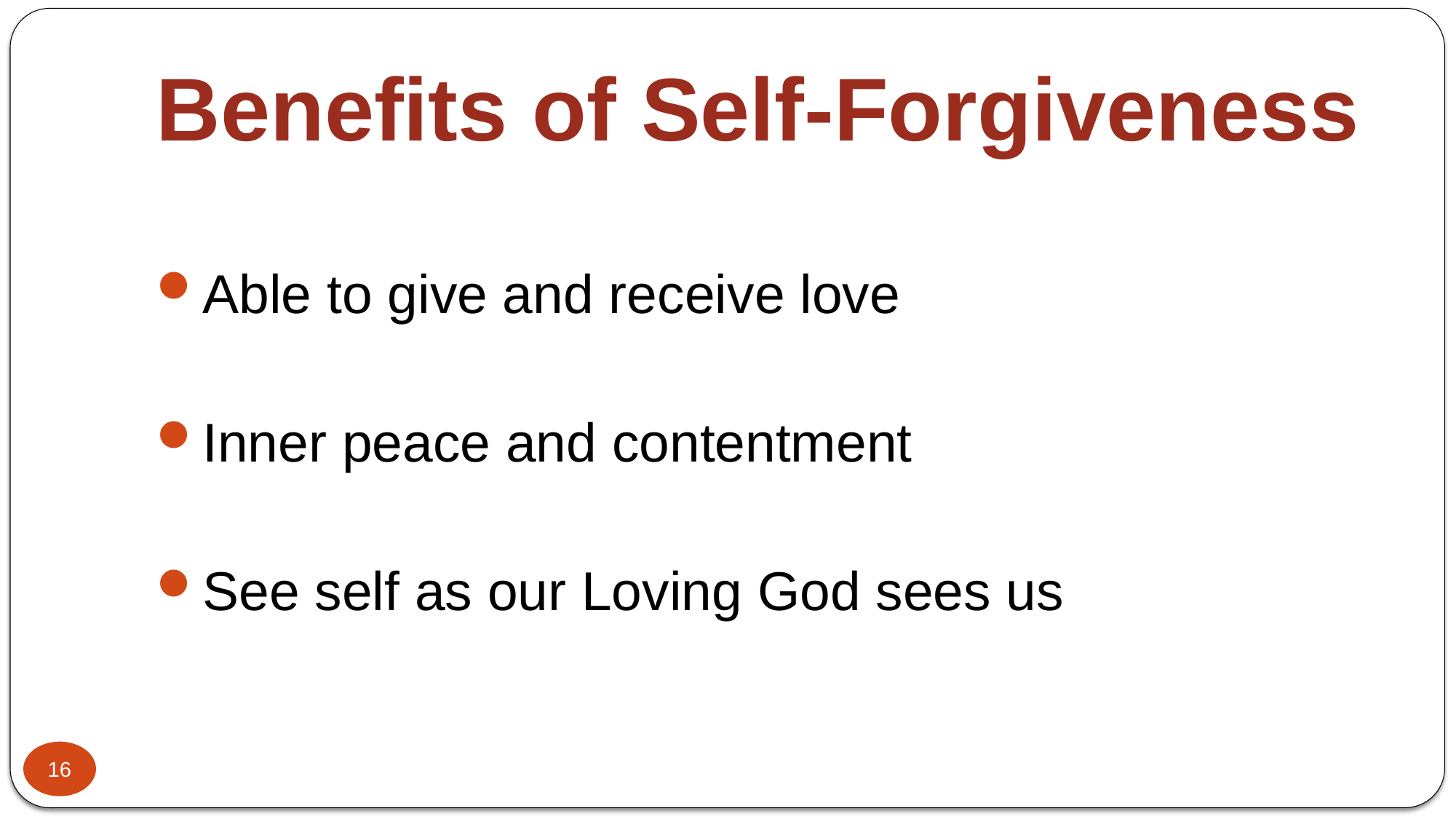

# Benefits of Self-Forgiveness
Able to give and receive love

Inner peace and contentment

See self as our Loving God sees us
16